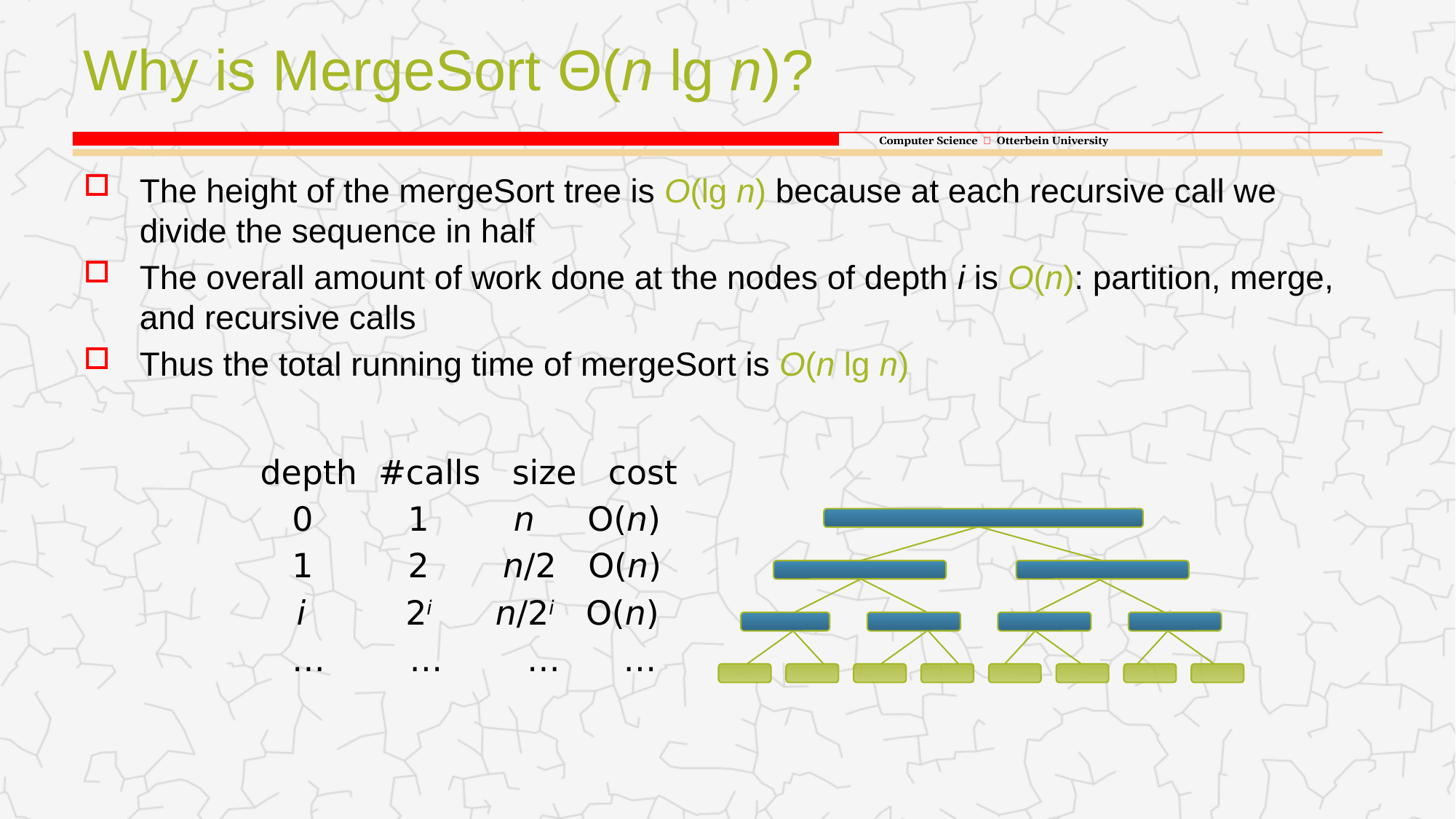

# Why is MergeSort Θ(n lg n)?
The height of the mergeSort tree is O(lg n) because at each recursive call we divide the sequence in half
The overall amount of work done at the nodes of depth i is O(n): partition, merge, and recursive calls
Thus the total running time of mergeSort is O(n lg n)
depth  #calls   size   cost
   0         1        n     O(n)
   1         2       n/2   O(n)
    i          2i      n/2i   O(n)
   …        …        …      …